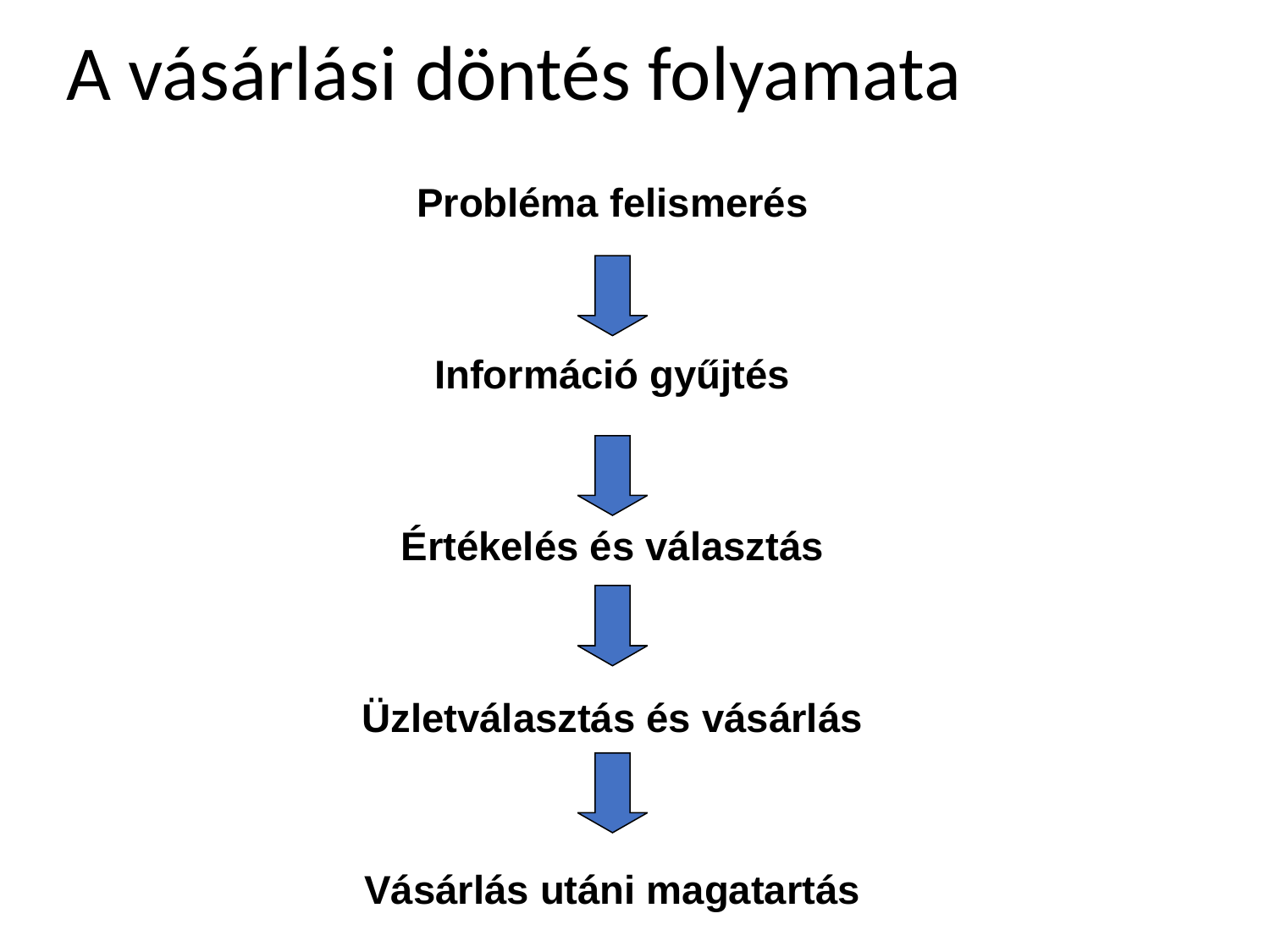

# A vásárlási döntés folyamata
Probléma felismerés

Információ gyűjtés

Értékelés és választás

Üzletválasztás és vásárlás

Vásárlás utáni magatartás